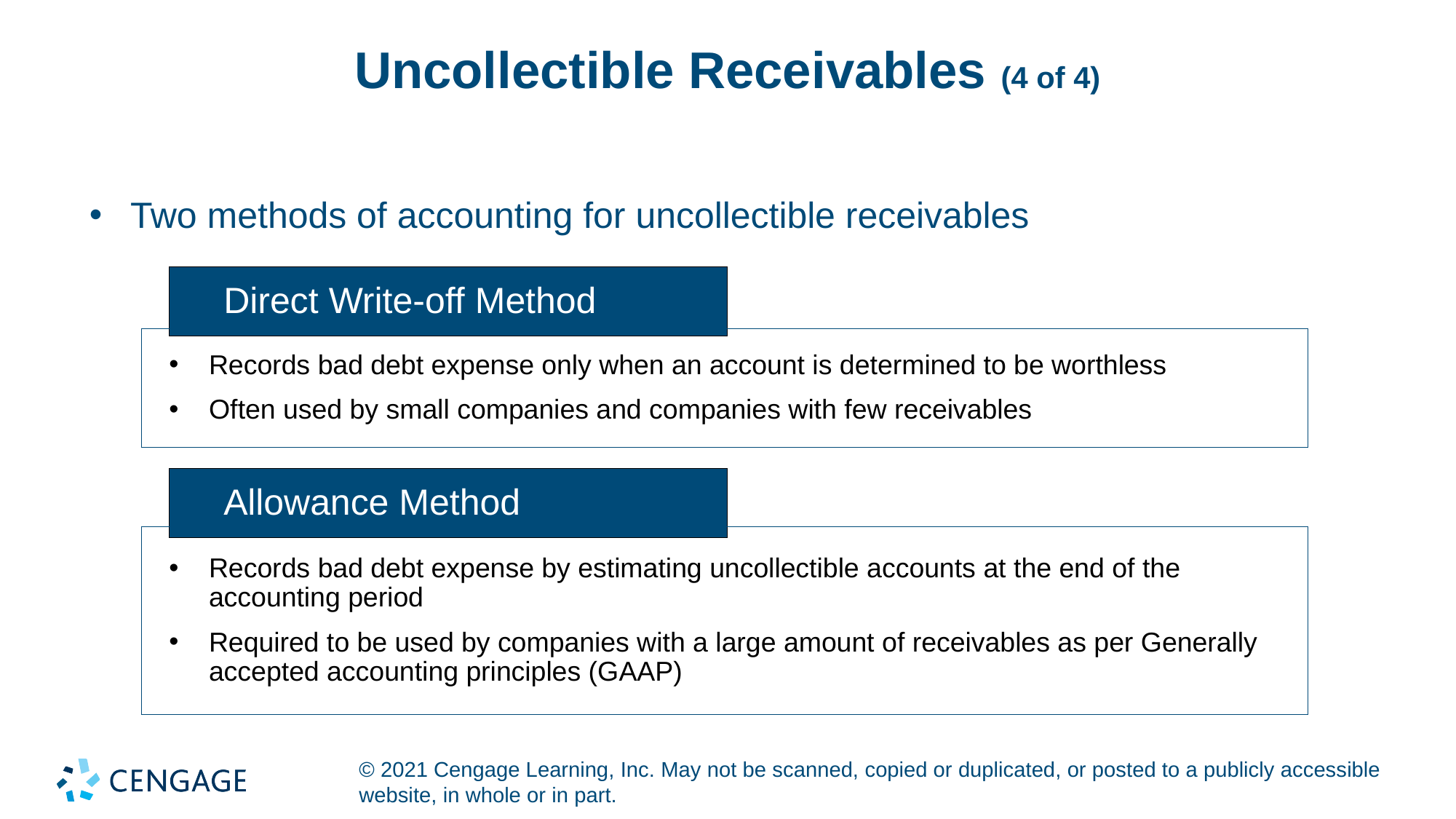

# Uncollectible Receivables (4 of 4)
Two methods of accounting for uncollectible receivables

Direct Write-off Method
Records bad debt expense only when an account is determined to be worthless
Often used by small companies and companies with few receivables
Allowance Method
Records bad debt expense by estimating uncollectible accounts at the end of the accounting period
Required to be used by companies with a large amount of receivables as per Generally accepted accounting principles (GAAP)